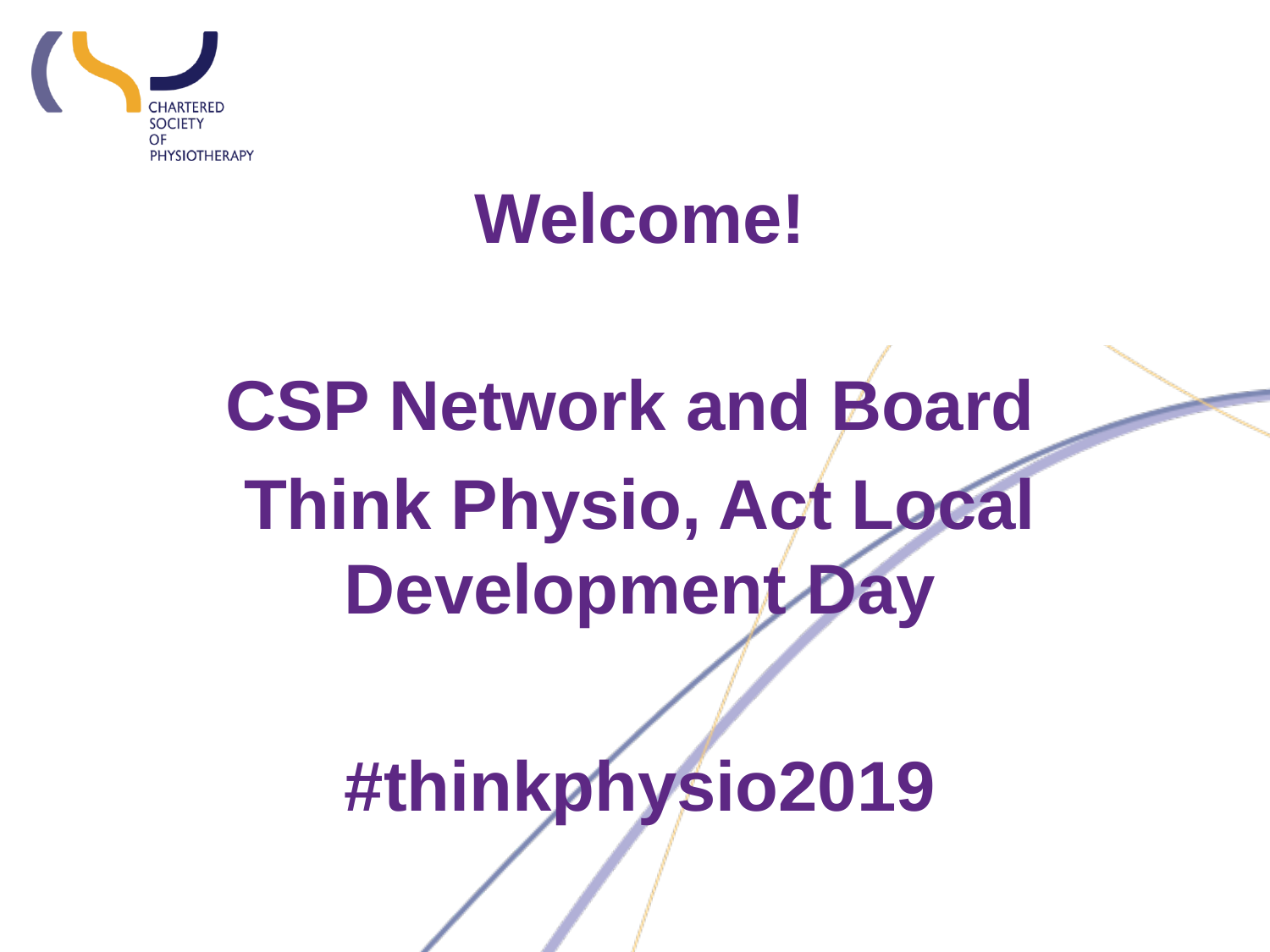

Welcome!

CSP Network and Board
Think Physio, Act Local Development Day

#thinkphysio2019